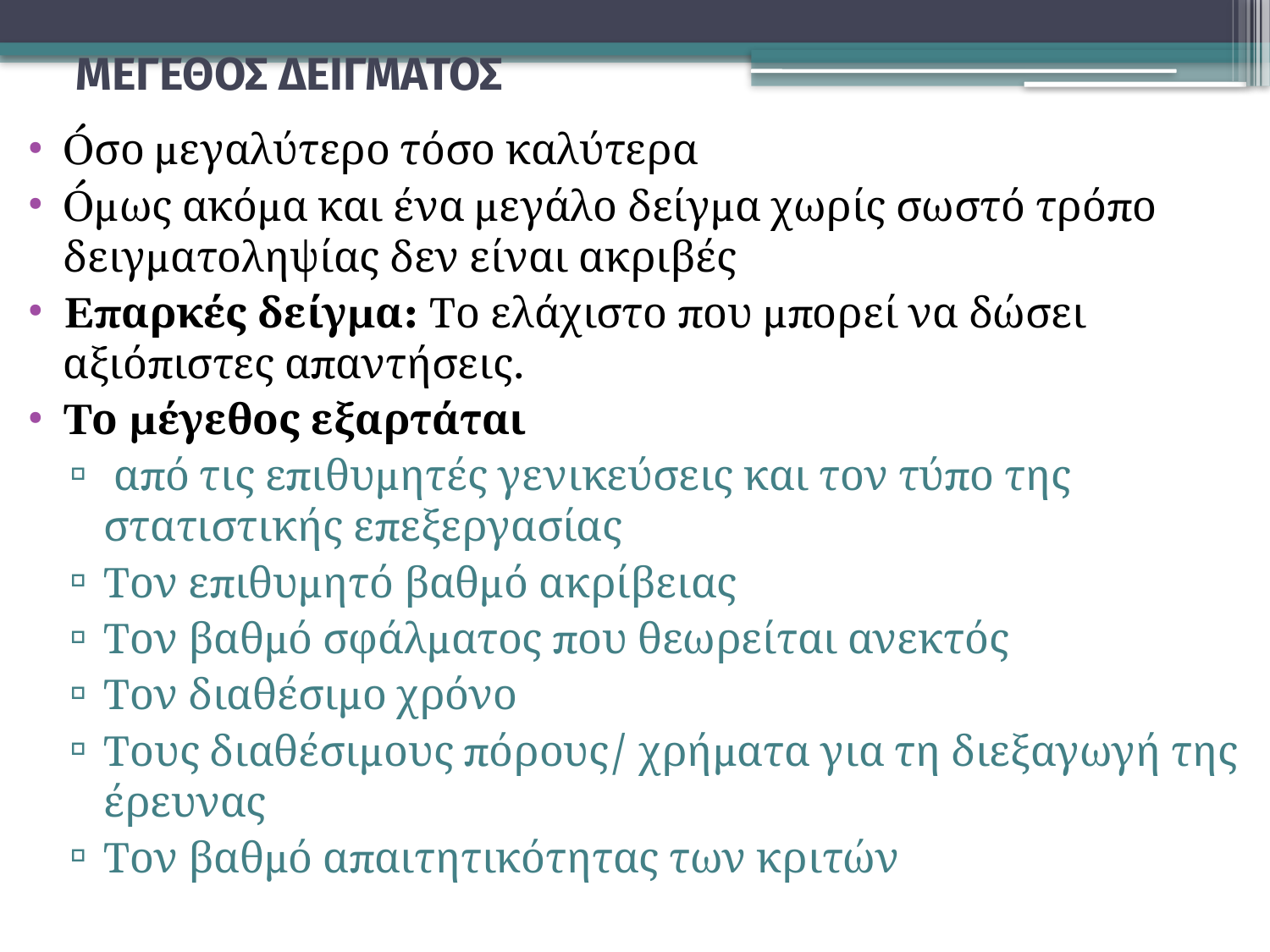

# ΜΕΓΕΘΟΣ ΔΕΙΓΜΑΤΟΣ
Όσο μεγαλύτερο τόσο καλύτερα
Όμως ακόμα και ένα μεγάλο δείγμα χωρίς σωστό τρόπο δειγματοληψίας δεν είναι ακριβές
Επαρκές δείγμα: Το ελάχιστο που μπορεί να δώσει αξιόπιστες απαντήσεις.
Το μέγεθος εξαρτάται
 από τις επιθυμητές γενικεύσεις και τον τύπο της στατιστικής επεξεργασίας
Τον επιθυμητό βαθμό ακρίβειας
Τον βαθμό σφάλματος που θεωρείται ανεκτός
Τον διαθέσιμο χρόνο
Τους διαθέσιμους πόρους/ χρήματα για τη διεξαγωγή της έρευνας
Τον βαθμό απαιτητικότητας των κριτών